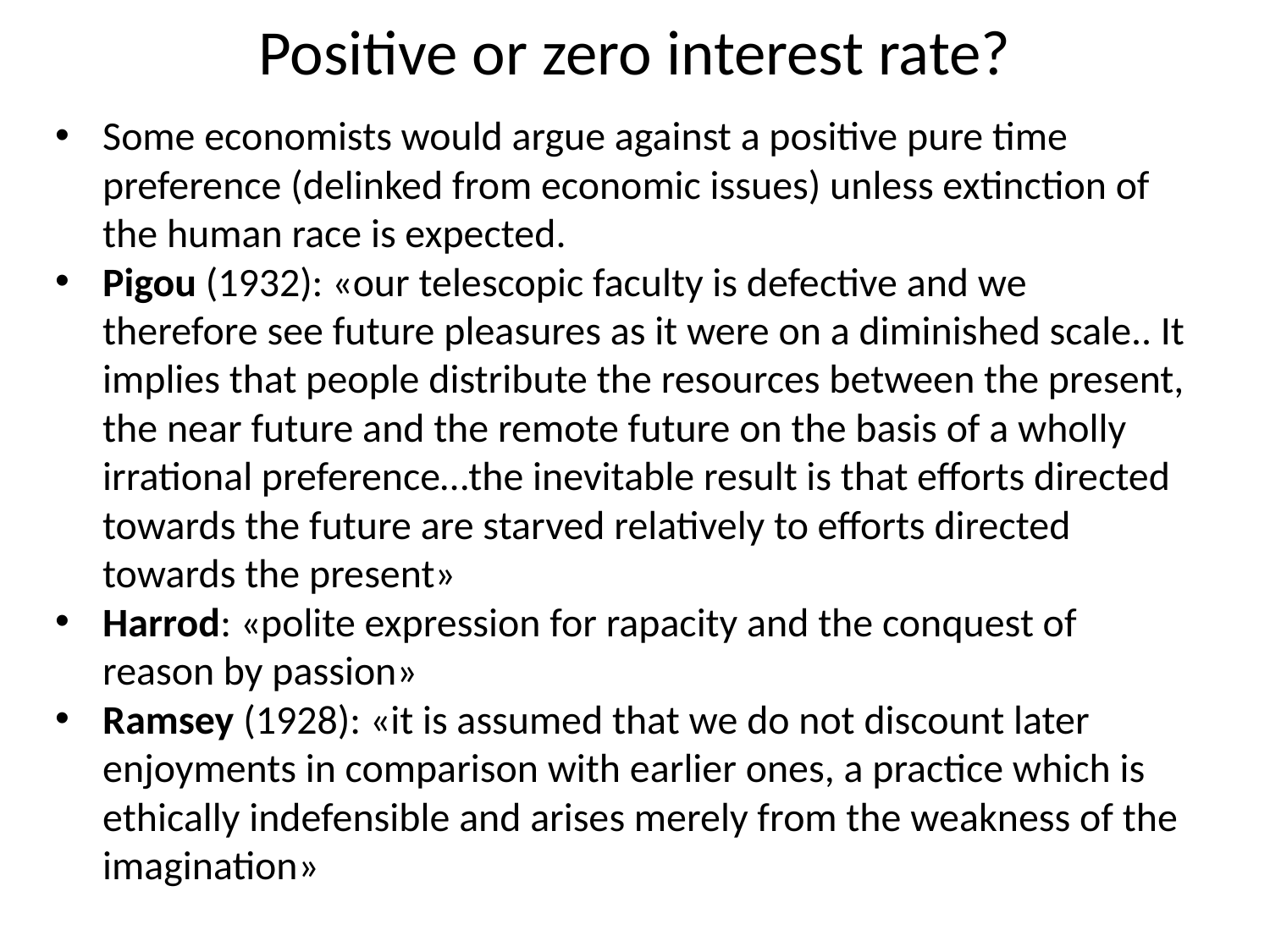

# Positive or zero interest rate?
Some economists would argue against a positive pure time preference (delinked from economic issues) unless extinction of the human race is expected.
Pigou (1932): «our telescopic faculty is defective and we therefore see future pleasures as it were on a diminished scale.. It implies that people distribute the resources between the present, the near future and the remote future on the basis of a wholly irrational preference…the inevitable result is that efforts directed towards the future are starved relatively to efforts directed towards the present»
Harrod: «polite expression for rapacity and the conquest of reason by passion»
Ramsey (1928): «it is assumed that we do not discount later enjoyments in comparison with earlier ones, a practice which is ethically indefensible and arises merely from the weakness of the imagination»